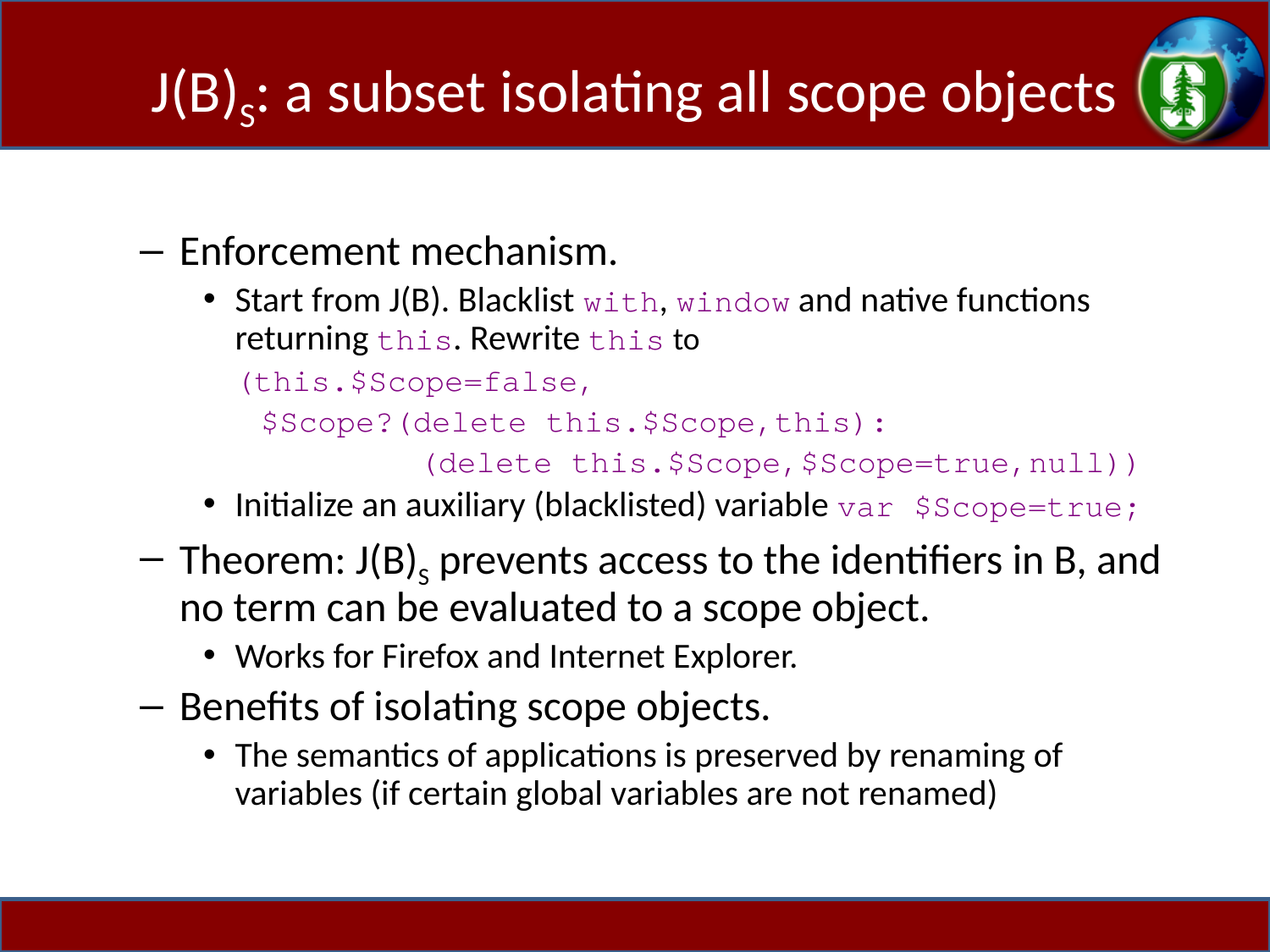

# J(B)S: a subset isolating all scope objects
Enforcement mechanism.
Start from J(B). Blacklist with, window and native functions returning this. Rewrite this to
	(this.$Scope=false,
   $Scope?(delete this.$Scope,this):
		   (delete this.$Scope,$Scope=true,null))
Initialize an auxiliary (blacklisted) variable var $Scope=true;
Theorem: J(B)S prevents access to the identifiers in B, and no term can be evaluated to a scope object.
Works for Firefox and Internet Explorer.
Benefits of isolating scope objects.
The semantics of applications is preserved by renaming of variables (if certain global variables are not renamed)